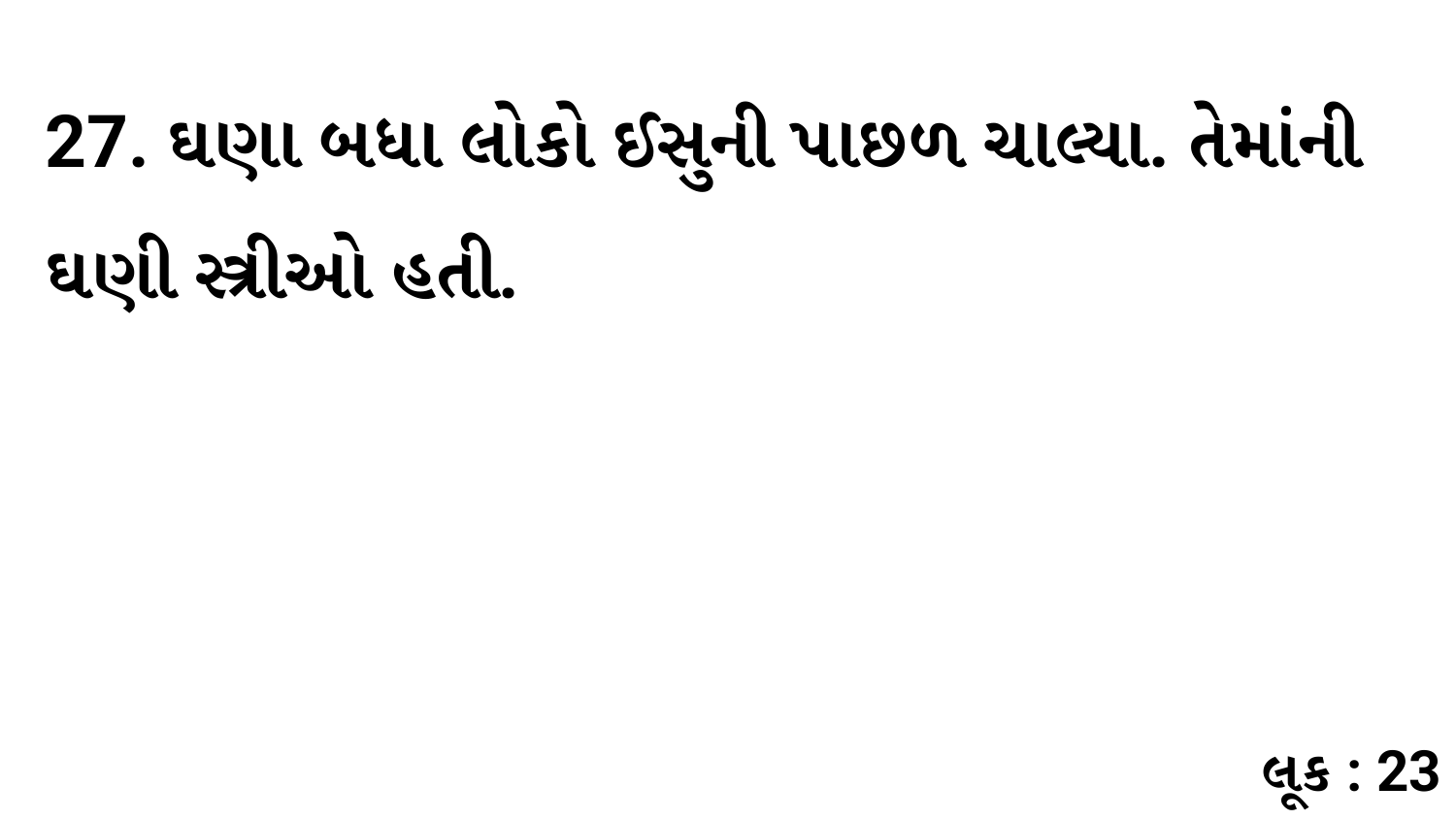

27. ઘણા બધા લોકો ઈસુની પાછળ ચાલ્યા. તેમાંની ઘણી સ્ત્રીઓ હતી.
લૂક : 23